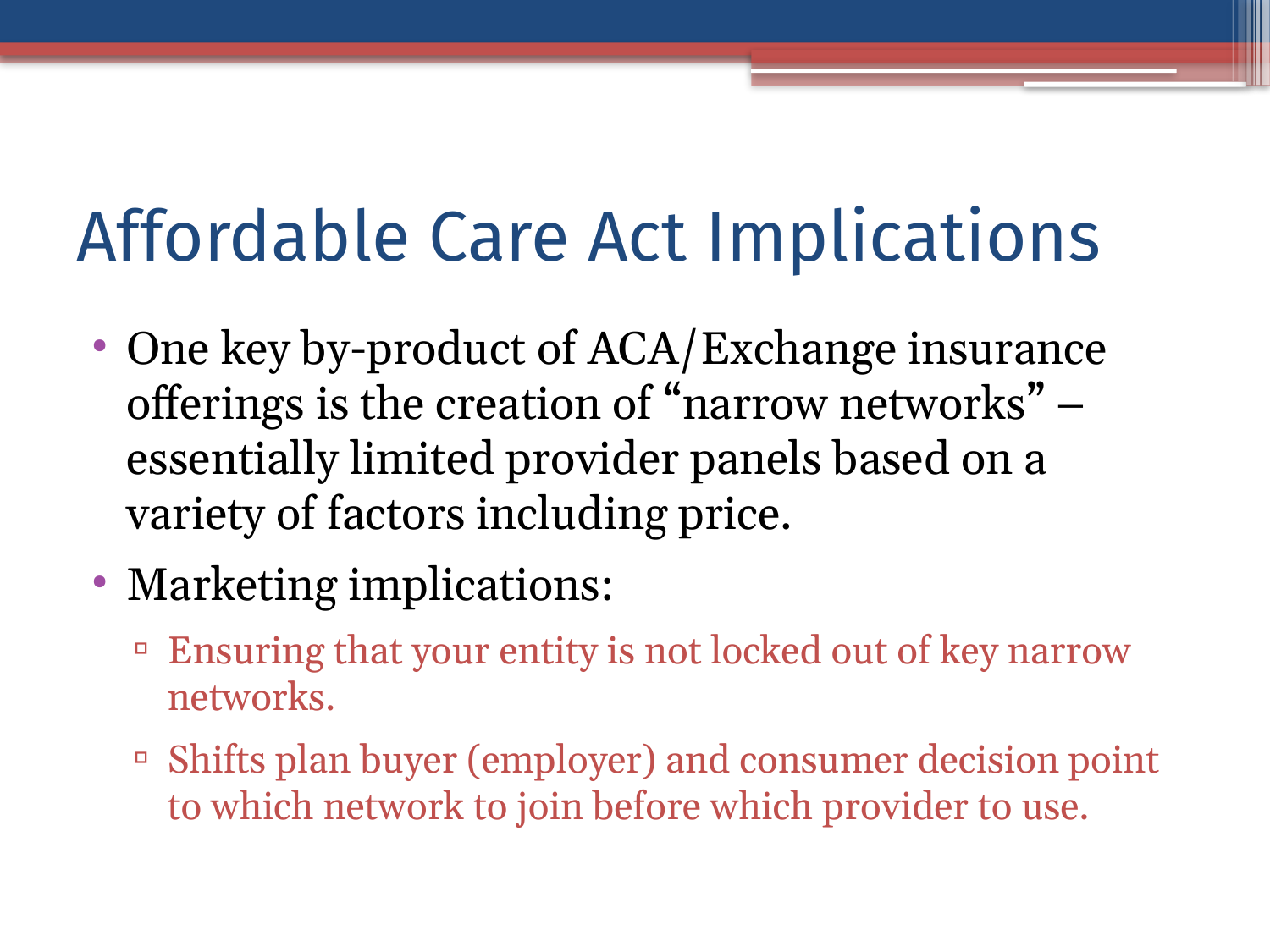

# Affordable Care Act Implications
One key by-product of ACA/Exchange insurance offerings is the creation of “narrow networks” – essentially limited provider panels based on a variety of factors including price.
Marketing implications:
Ensuring that your entity is not locked out of key narrow networks.
Shifts plan buyer (employer) and consumer decision point to which network to join before which provider to use.